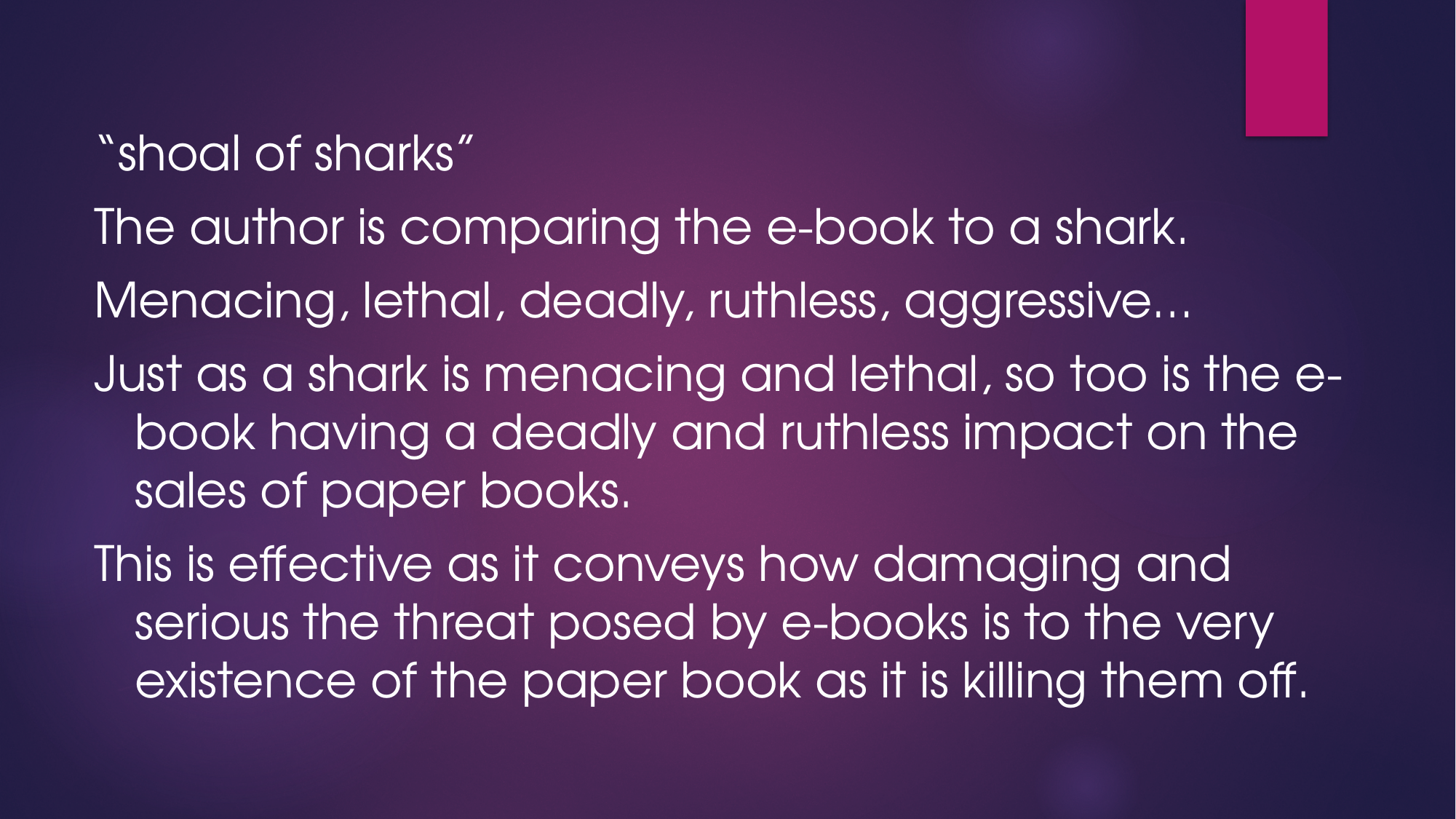

“shoal of sharks”
The author is comparing the e-book to a shark.
Menacing, lethal, deadly, ruthless, aggressive…
Just as a shark is menacing and lethal, so too is the e-book having a deadly and ruthless impact on the sales of paper books.
This is effective as it conveys how damaging and serious the threat posed by e-books is to the very existence of the paper book as it is killing them off.